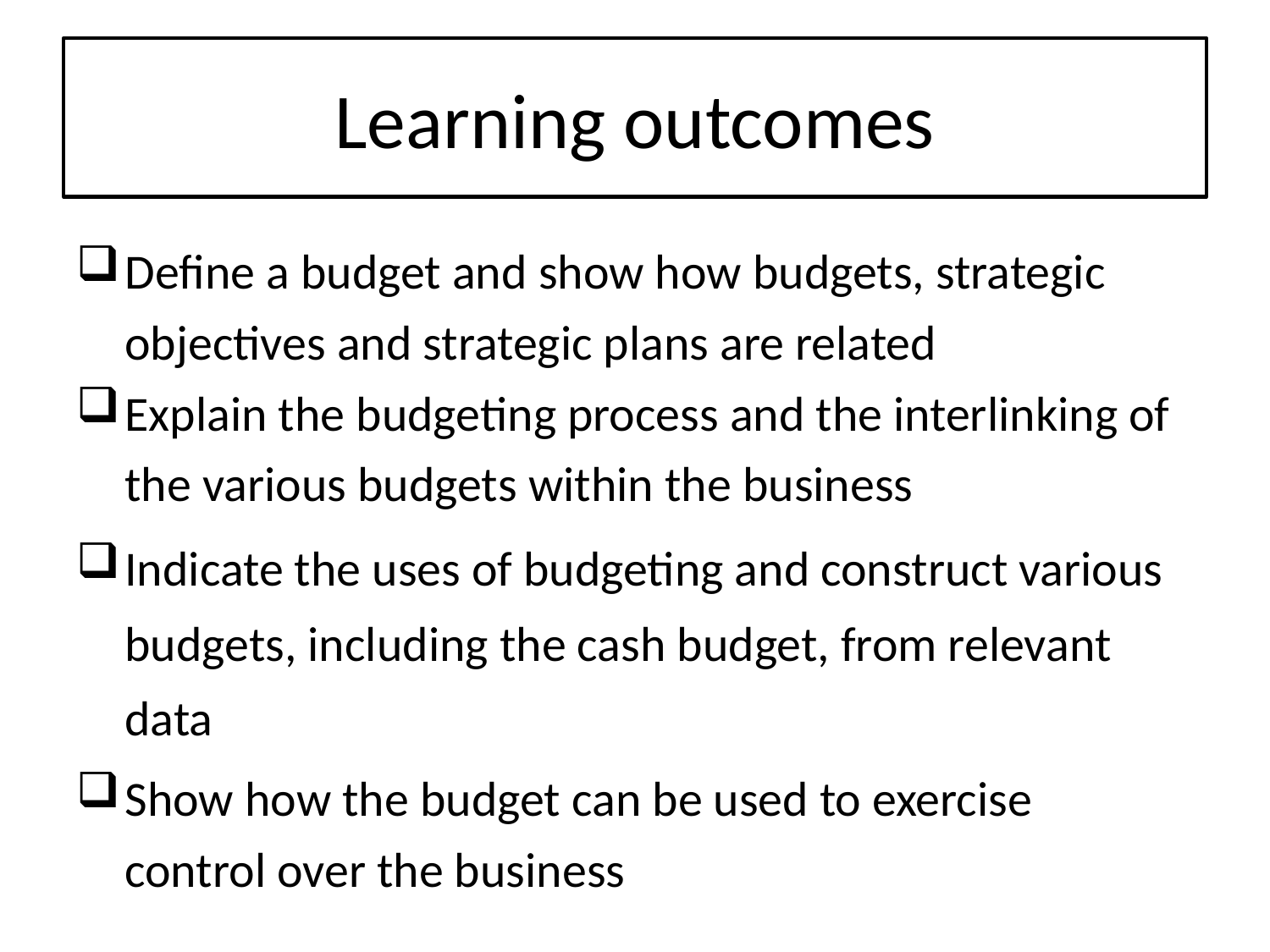

# Learning outcomes
Define a budget and show how budgets, strategic  objectives and strategic plans are related
Explain the budgeting process and the interlinking of  the various budgets within the business
Indicate the uses of budgeting and construct various  budgets, including the cash budget, from relevant data
Show how the budget can be used to exercise  control over the business